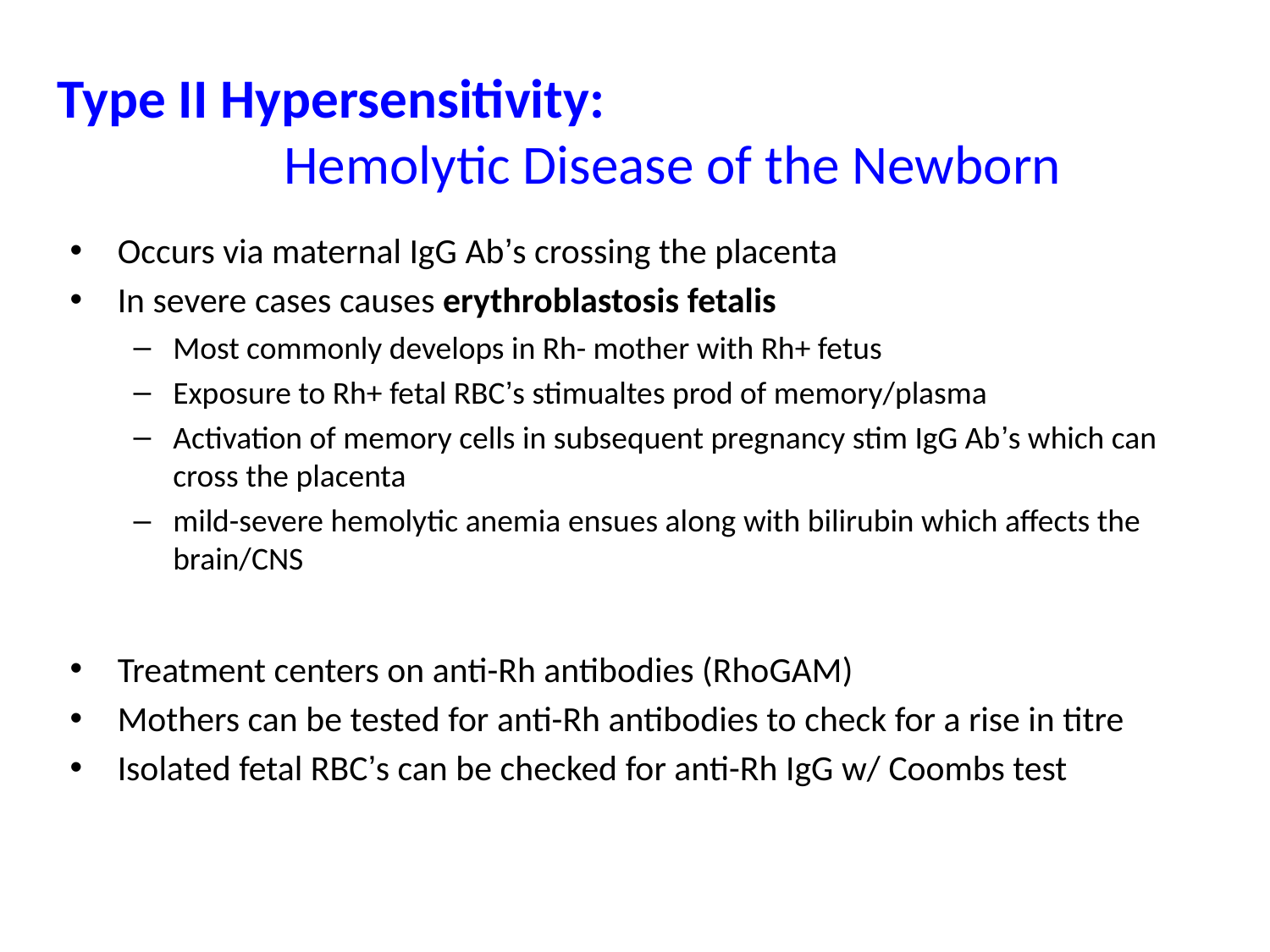

# Type II Hypersensitivity: Hemolytic Disease of the Newborn
Occurs via maternal IgG Ab’s crossing the placenta
In severe cases causes erythroblastosis fetalis
Most commonly develops in Rh- mother with Rh+ fetus
Exposure to Rh+ fetal RBC’s stimualtes prod of memory/plasma
Activation of memory cells in subsequent pregnancy stim IgG Ab’s which can cross the placenta
mild-severe hemolytic anemia ensues along with bilirubin which affects the brain/CNS

Treatment centers on anti-Rh antibodies (RhoGAM)
Mothers can be tested for anti-Rh antibodies to check for a rise in titre
Isolated fetal RBC’s can be checked for anti-Rh IgG w/ Coombs test